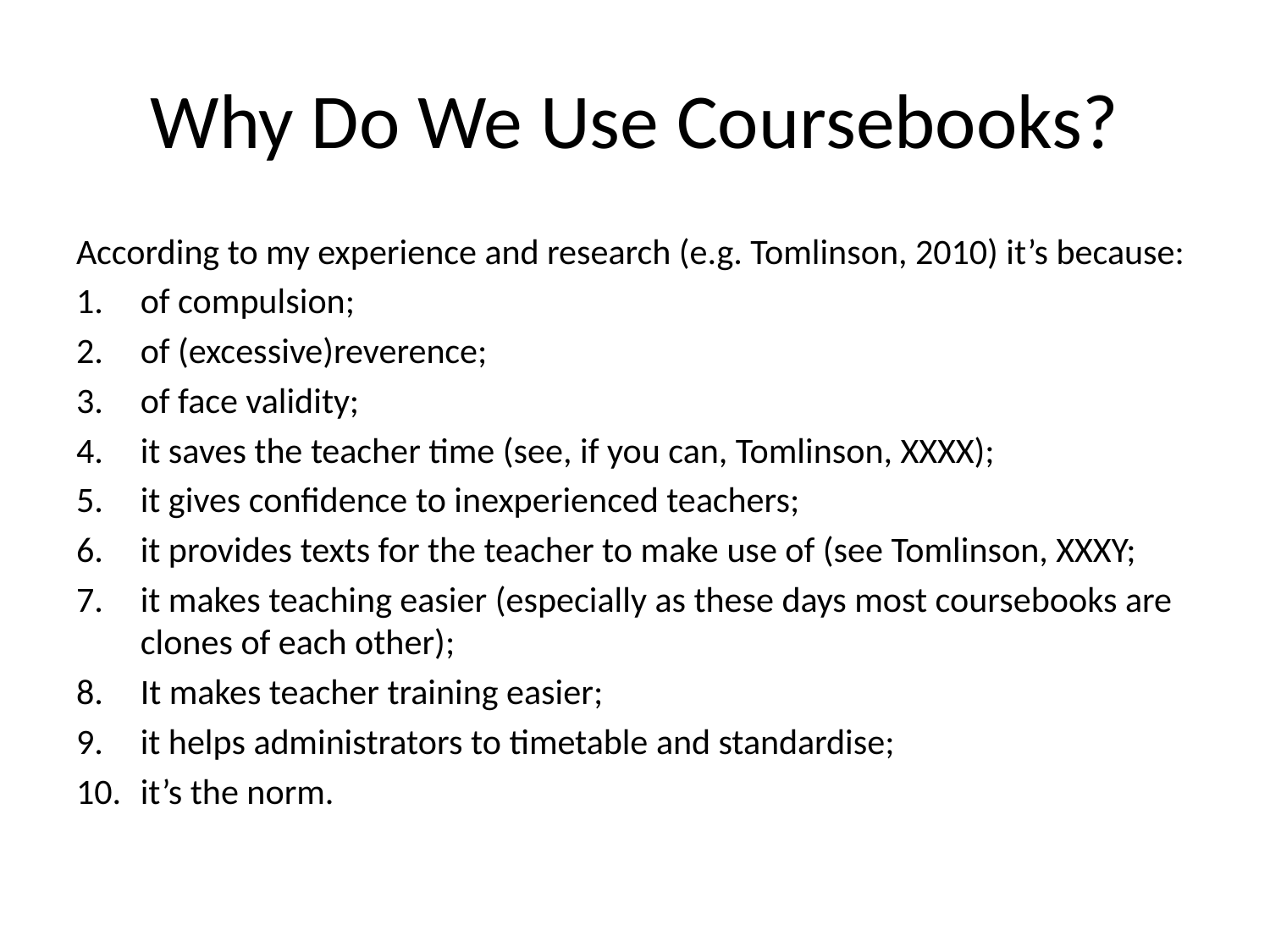

# Why Do We Use Coursebooks?
According to my experience and research (e.g. Tomlinson, 2010) it’s because:
of compulsion;
of (excessive)reverence;
of face validity;
it saves the teacher time (see, if you can, Tomlinson, XXXX);
it gives confidence to inexperienced teachers;
it provides texts for the teacher to make use of (see Tomlinson, XXXY;
it makes teaching easier (especially as these days most coursebooks are clones of each other);
It makes teacher training easier;
it helps administrators to timetable and standardise;
it’s the norm.